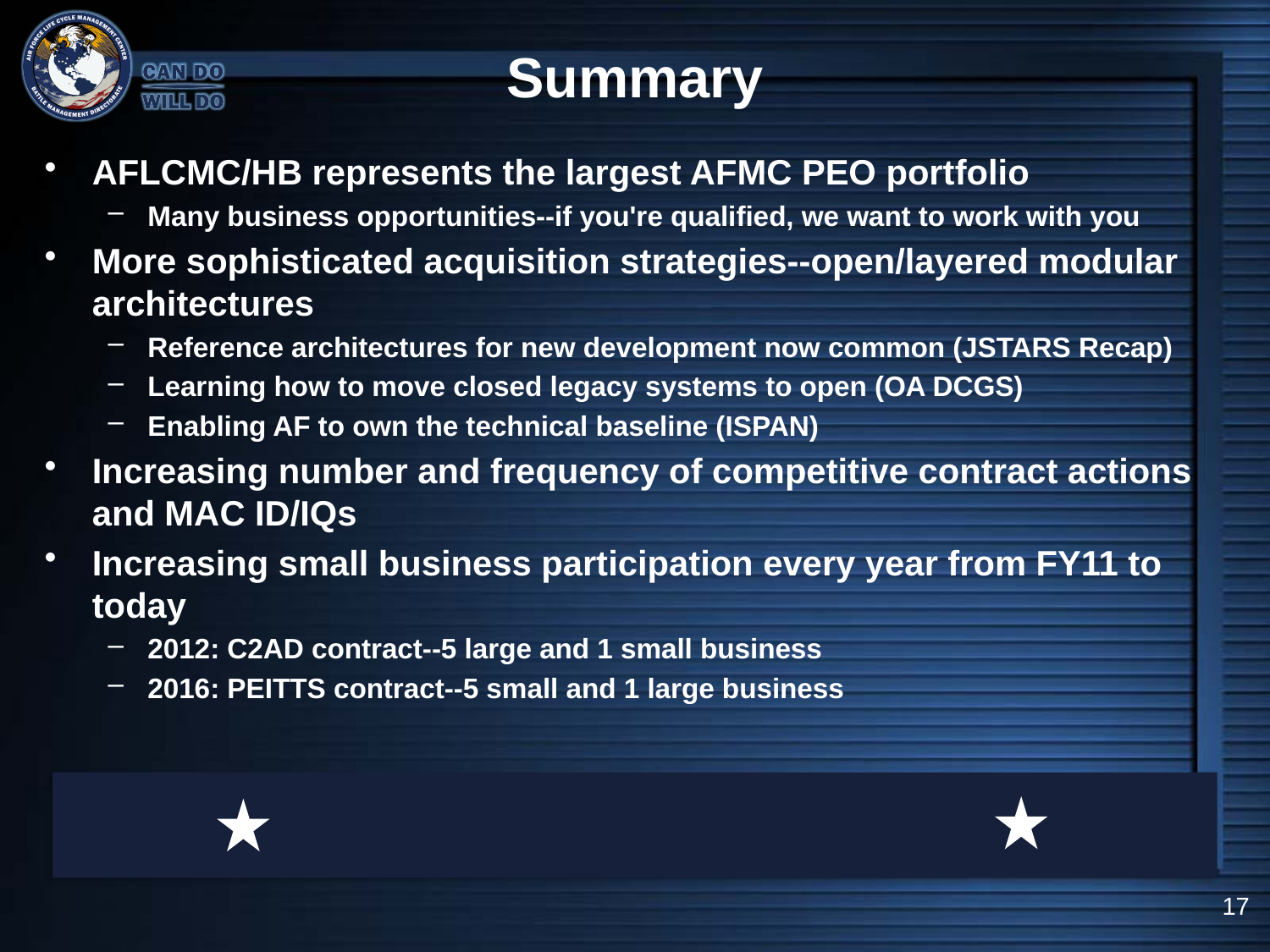

# Summary
AFLCMC/HB represents the largest AFMC PEO portfolio
Many business opportunities--if you're qualified, we want to work with you
More sophisticated acquisition strategies--open/layered modular architectures
Reference architectures for new development now common (JSTARS Recap)
Learning how to move closed legacy systems to open (OA DCGS)
Enabling AF to own the technical baseline (ISPAN)
Increasing number and frequency of competitive contract actions and MAC ID/IQs
Increasing small business participation every year from FY11 to today
2012: C2AD contract--5 large and 1 small business
2016: PEITTS contract--5 small and 1 large business

17